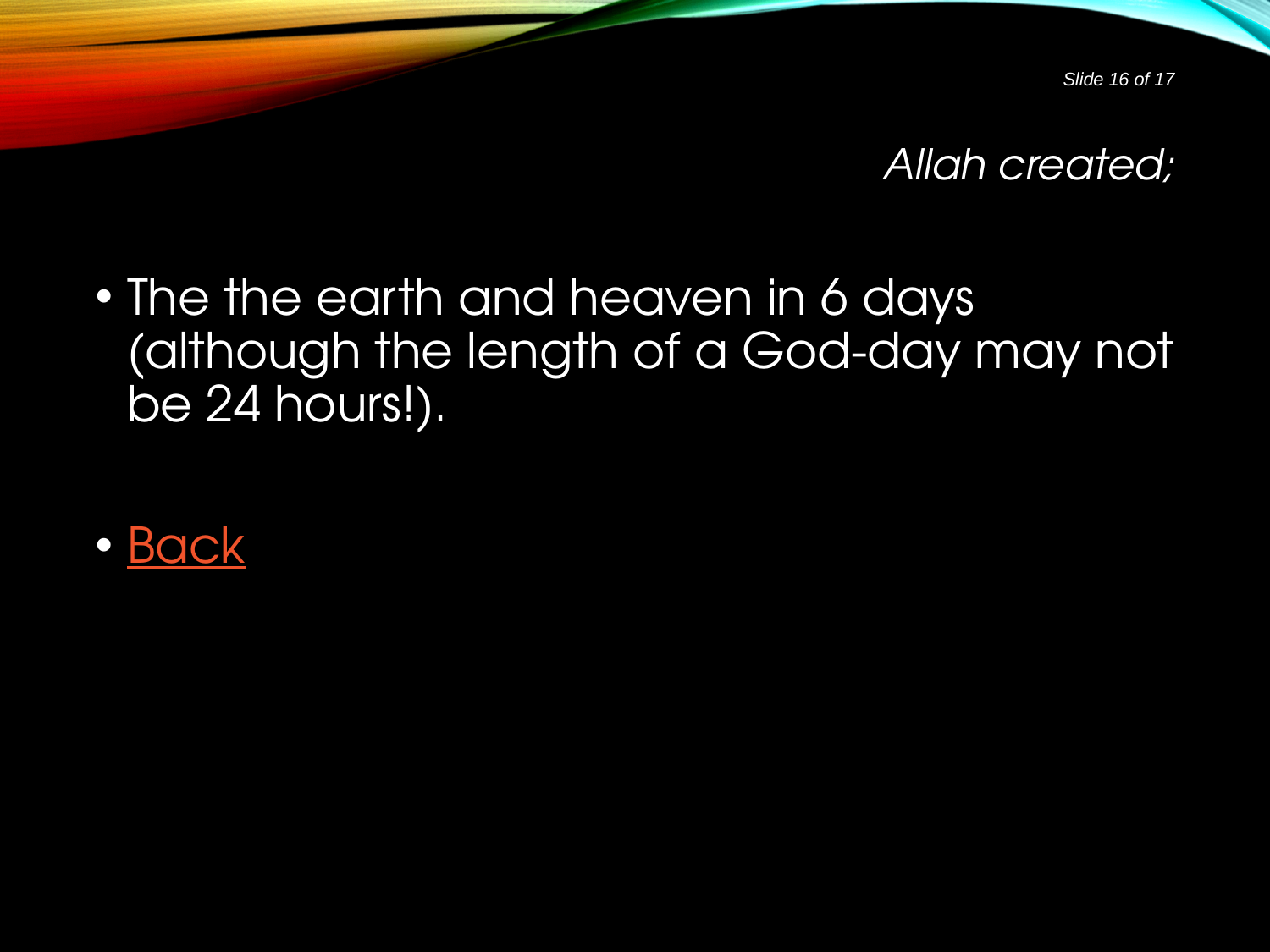

Slide 16 of 17
# Allah created;
The the earth and heaven in 6 days (although the length of a God-day may not be 24 hours!).

Back